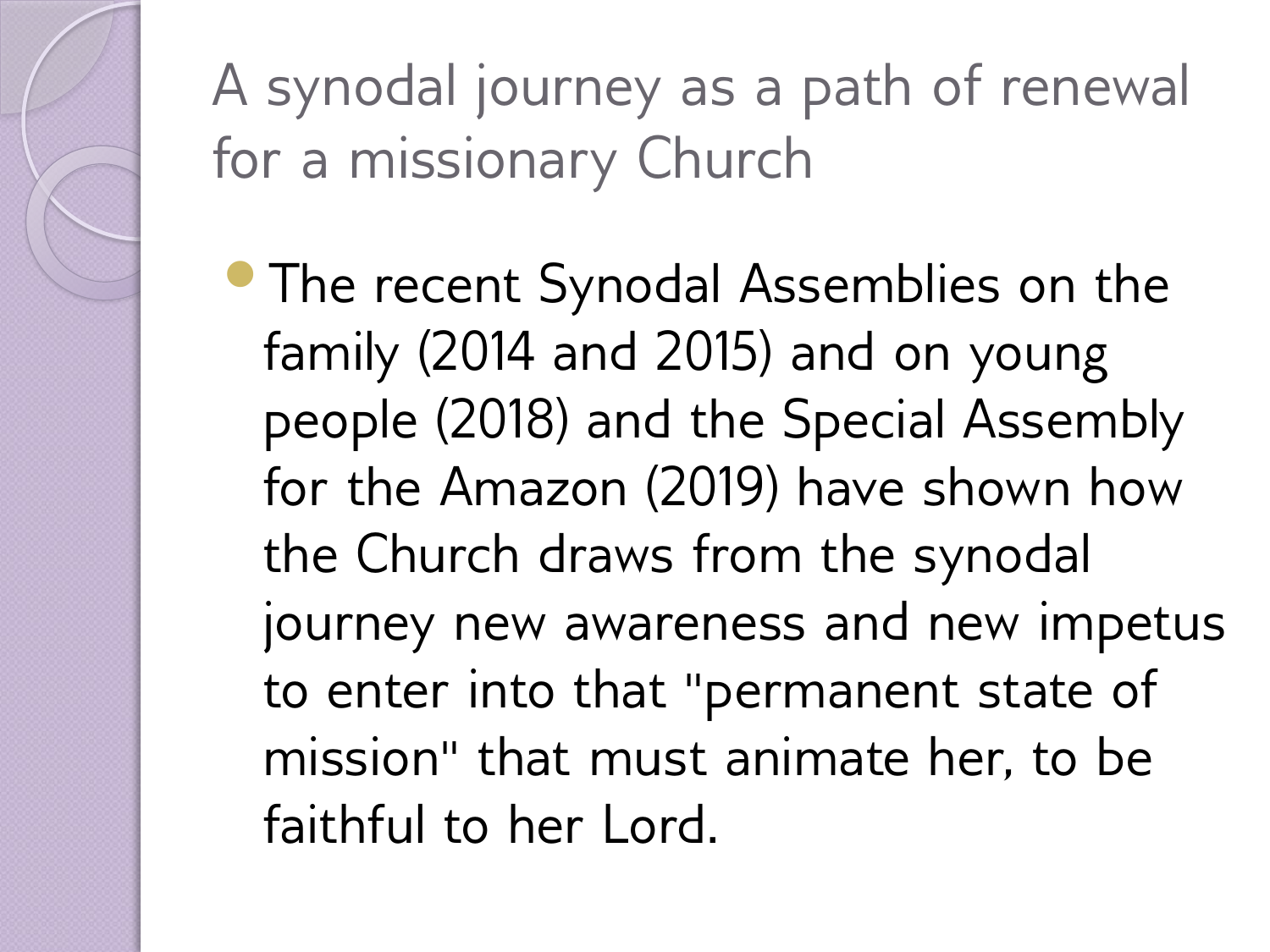

# A synodal journey as a path of renewal for a missionary Church
The recent Synodal Assemblies on the family (2014 and 2015) and on young people (2018) and the Special Assembly for the Amazon (2019) have shown how the Church draws from the synodal journey new awareness and new impetus to enter into that "permanent state of mission" that must animate her, to be faithful to her Lord.